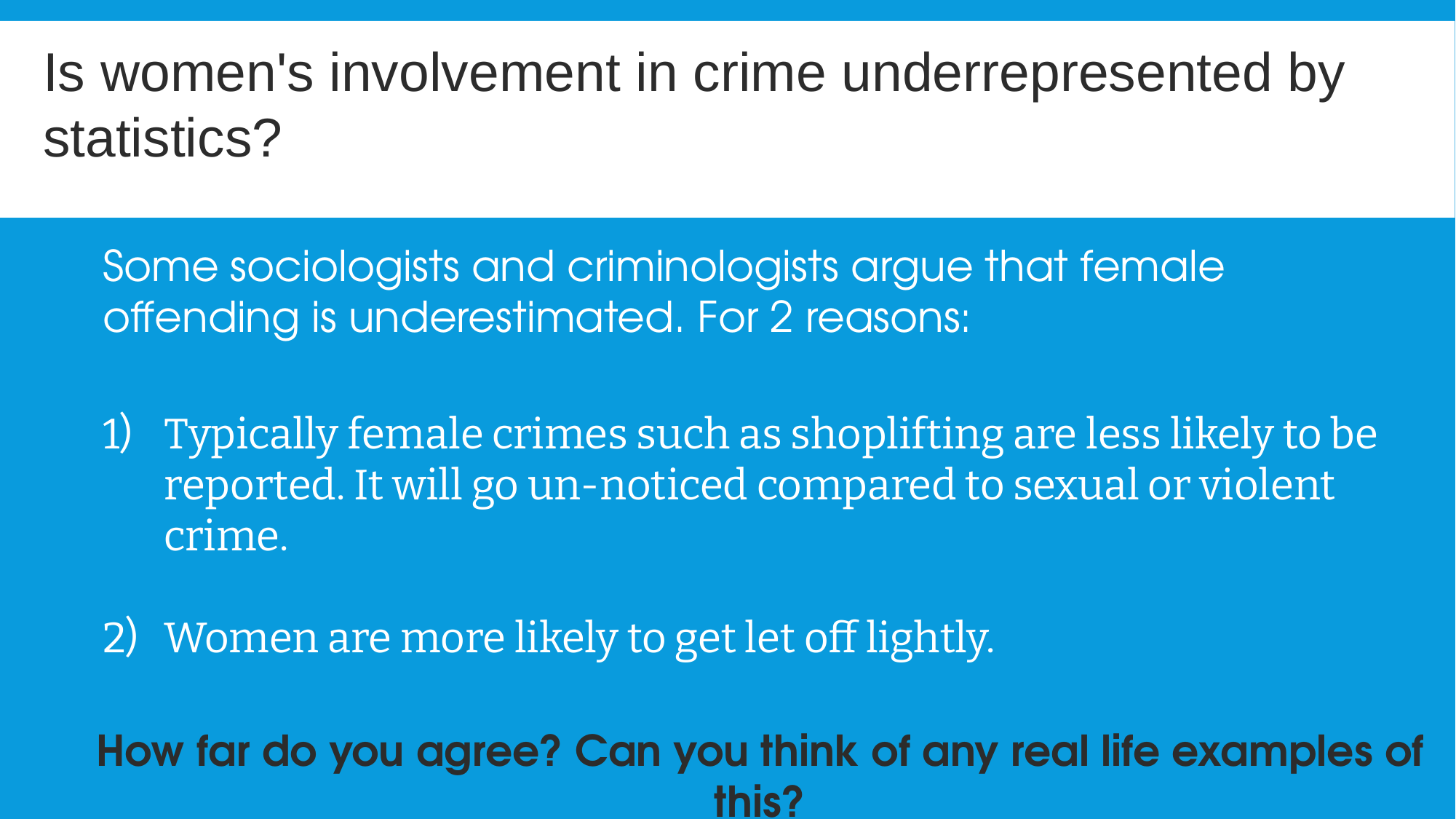

Is women's involvement in crime underrepresented by statistics?

Some sociologists and criminologists argue that female offending is underestimated. For 2 reasons:

Typically female crimes such as shoplifting are less likely to be reported. It will go un-noticed compared to sexual or violent crime.

Women are more likely to get let off lightly.
How far do you agree? Can you think of any real life examples of this?